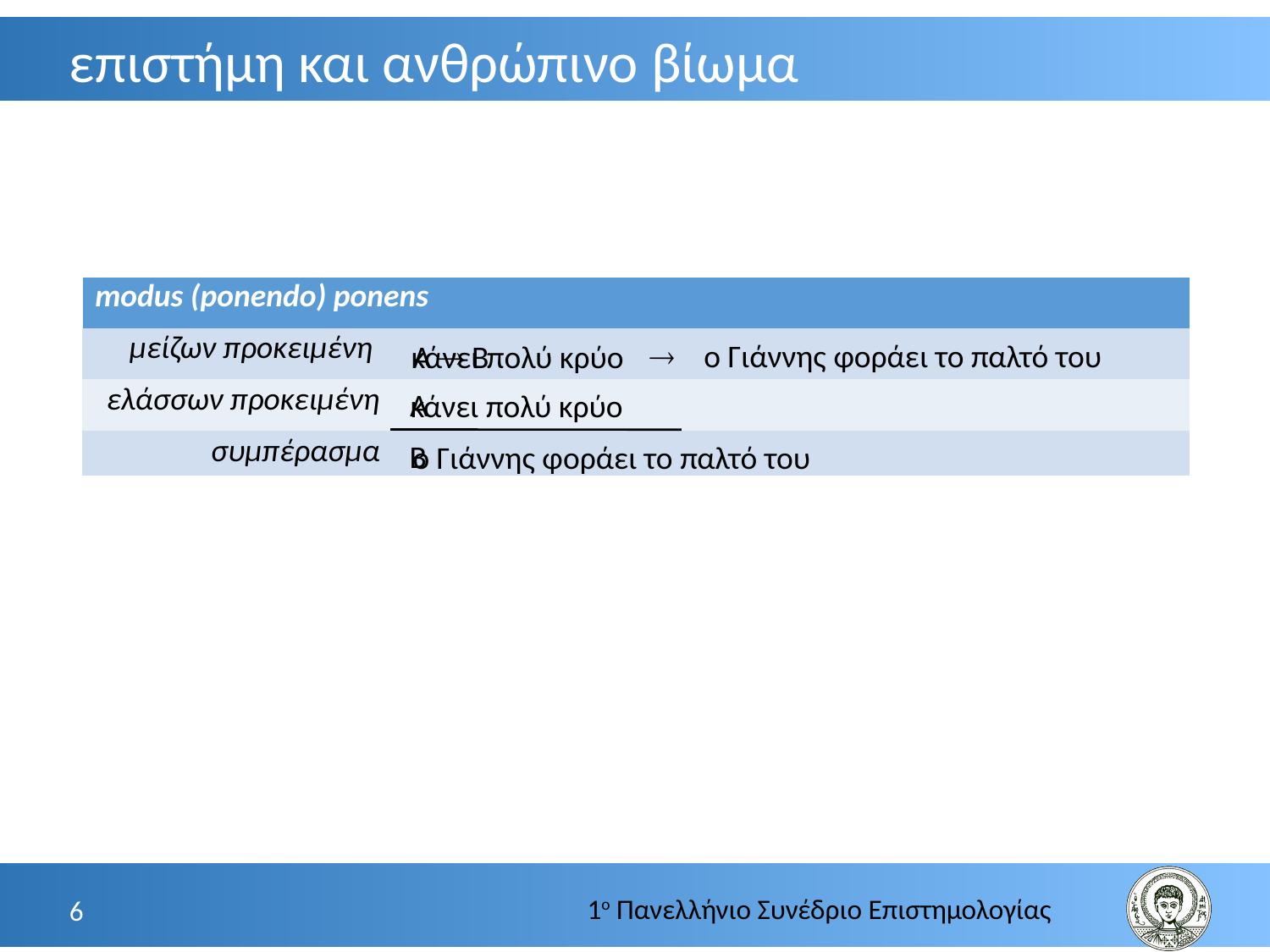

# επιστήμη και ανθρώπινο βίωμα
| modus (ponendo) ponens |  |
| --- | --- |
| μείζων προκειμένη |  |
| ελάσσων προκειμένη |  |
| συμπέρασμα |  |
→
ο Γιάννης φοράει το παλτό του
κάνει πολύ κρύο
Α → Β
Α
κάνει πολύ κρύο
Β
ο Γιάννης φοράει το παλτό του
1ο Πανελλήνιο Συνέδριο Επιστημολογίας
6